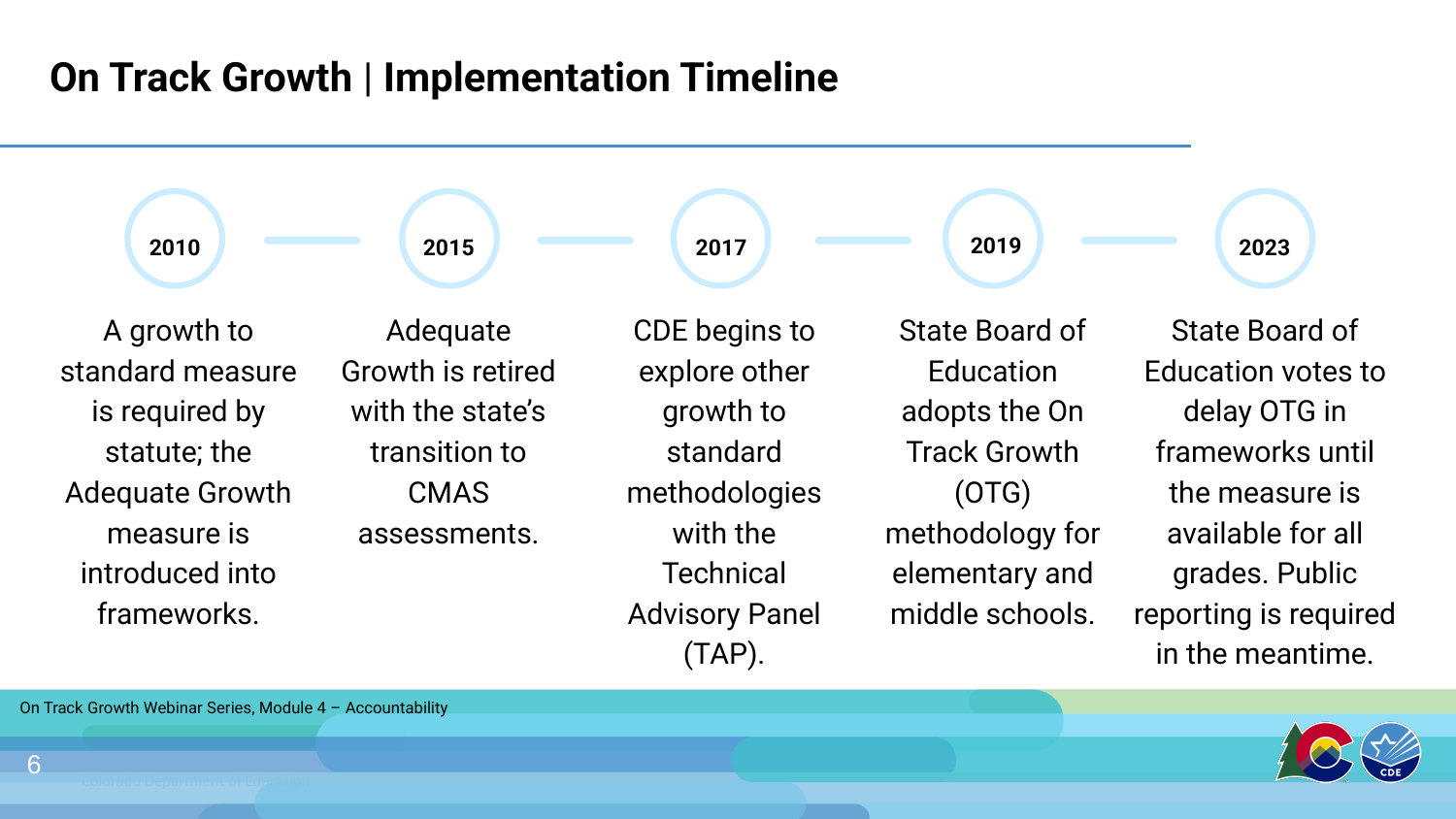

# On Track Growth | Implementation Timeline

2019
2010
2015
2017
2023

A growth to standard measure is required by statute; the Adequate Growth measure is introduced into frameworks.
Adequate Growth is retired with the state’s transition to CMAS assessments.
CDE begins to explore other growth to standard methodologies with the Technical Advisory Panel (TAP).
State Board of Education adopts the On Track Growth (OTG) methodology for elementary and middle schools.
State Board of Education votes to delay OTG in frameworks until the measure is available for all grades. Public reporting is required in the meantime.
On Track Growth Webinar Series, Module 4 – Accountability